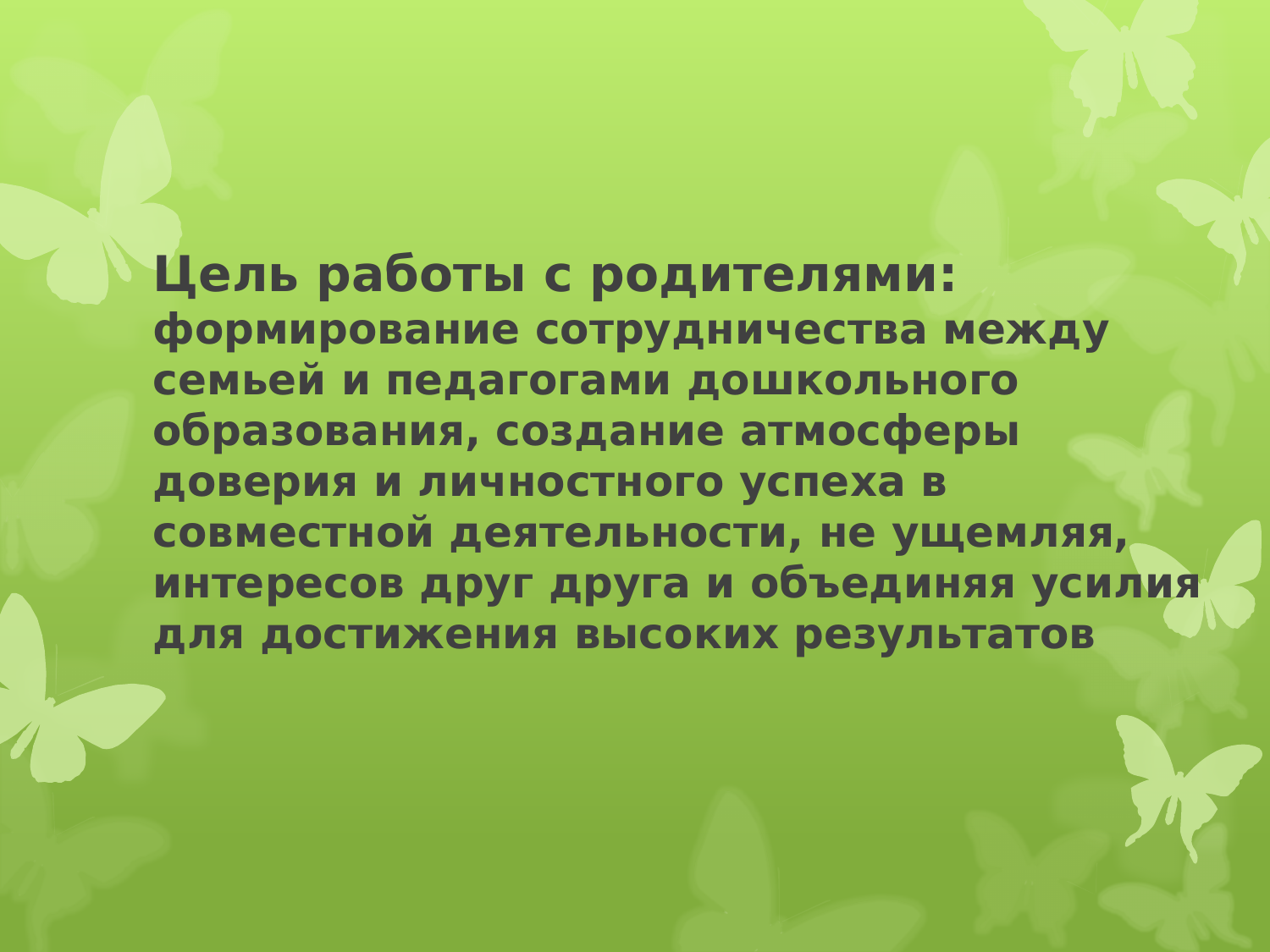

# Цель работы с родителями: формирование сотрудничества между семьей и педагогами дошкольного образования, создание атмосферы доверия и личностного успеха в совместной деятельности, не ущемляя, интересов друг друга и объединяя усилия для достижения высоких результатов